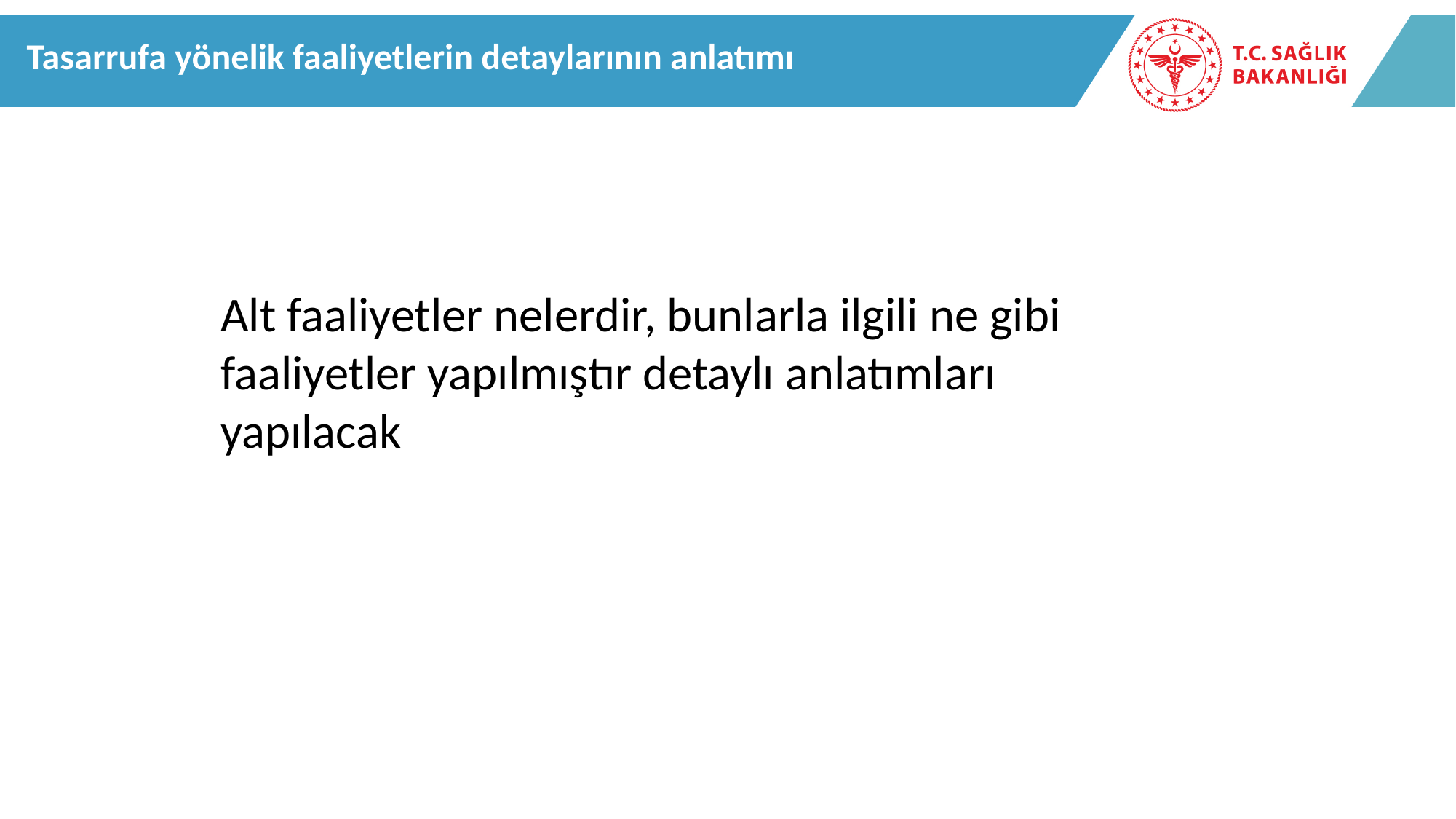

Tasarrufa yönelik faaliyetlerin detaylarının anlatımı

Alt faaliyetler nelerdir, bunlarla ilgili ne gibi faaliyetler yapılmıştır detaylı anlatımları yapılacak